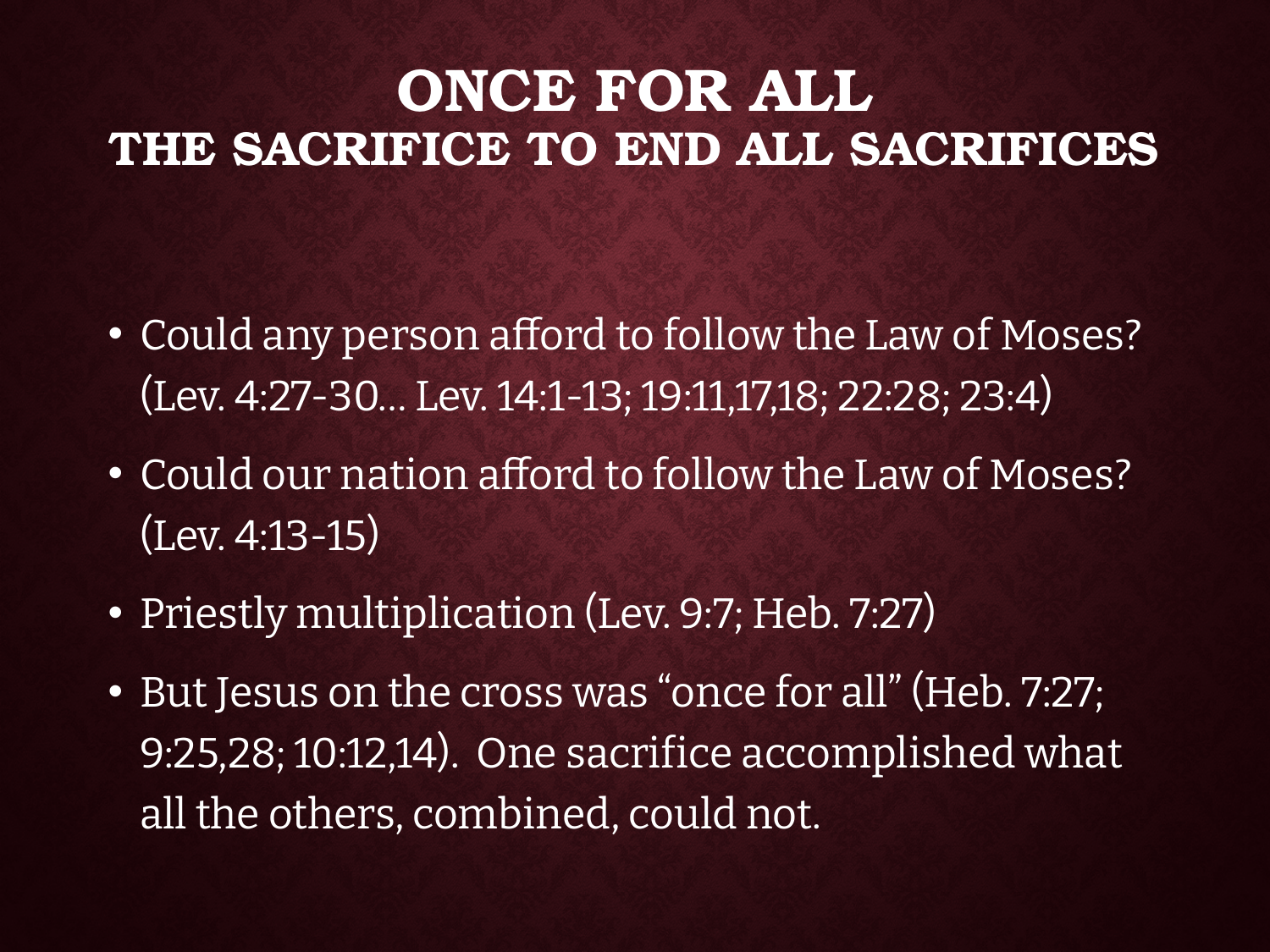

# Once for all the sacrifice to end all sacrifices
Could any person afford to follow the Law of Moses? (Lev. 4:27-30… Lev. 14:1-13; 19:11,17,18; 22:28; 23:4)
Could our nation afford to follow the Law of Moses? (Lev. 4:13-15)
Priestly multiplication (Lev. 9:7; Heb. 7:27)
But Jesus on the cross was “once for all” (Heb. 7:27; 9:25,28; 10:12,14).  One sacrifice accomplished what all the others, combined, could not.